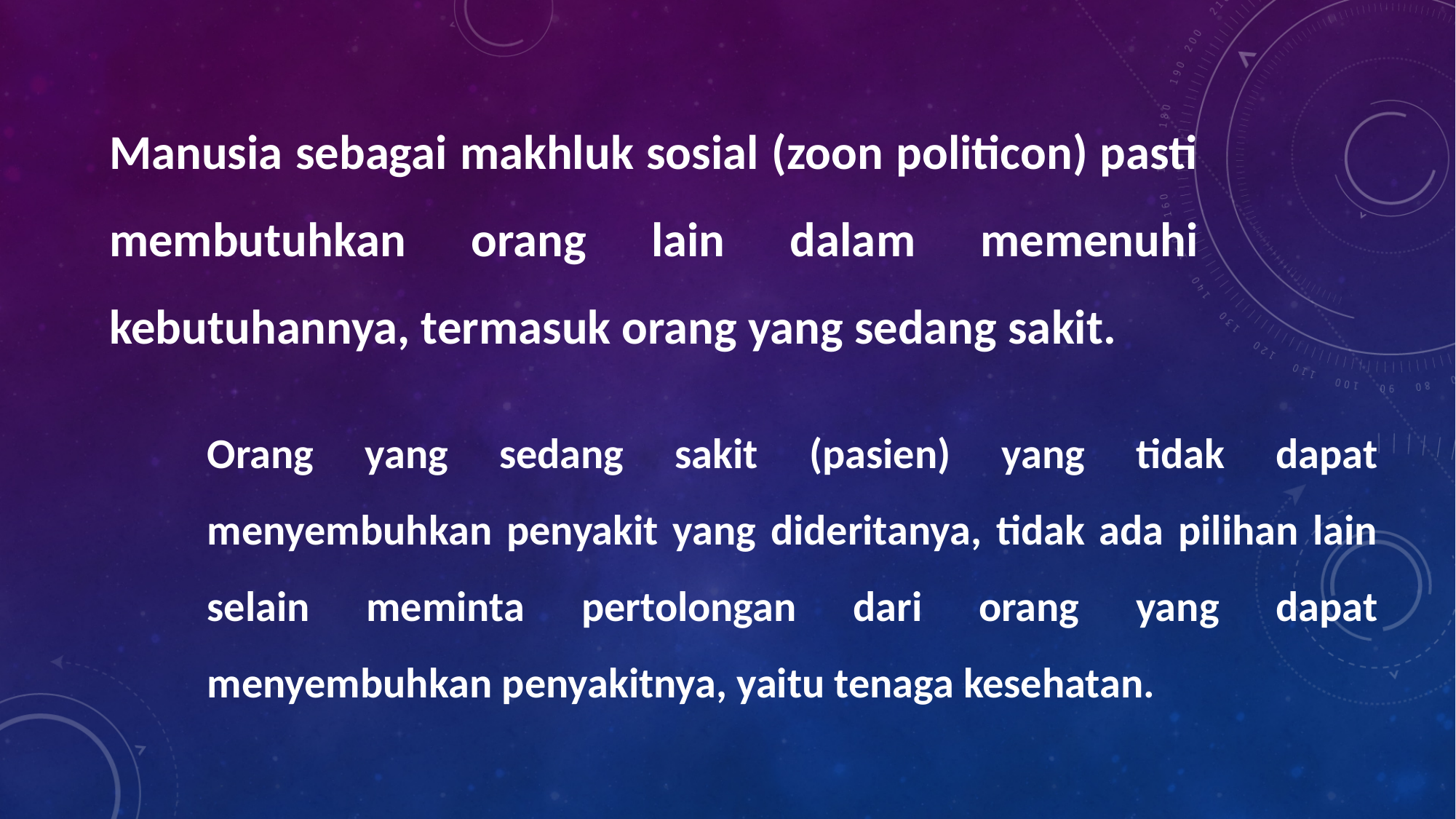

Manusia sebagai makhluk sosial (zoon politicon) pasti membutuhkan orang lain dalam memenuhi kebutuhannya, termasuk orang yang sedang sakit.
Orang yang sedang sakit (pasien) yang tidak dapat menyembuhkan penyakit yang dideritanya, tidak ada pilihan lain selain meminta pertolongan dari orang yang dapat menyembuhkan penyakitnya, yaitu tenaga kesehatan.